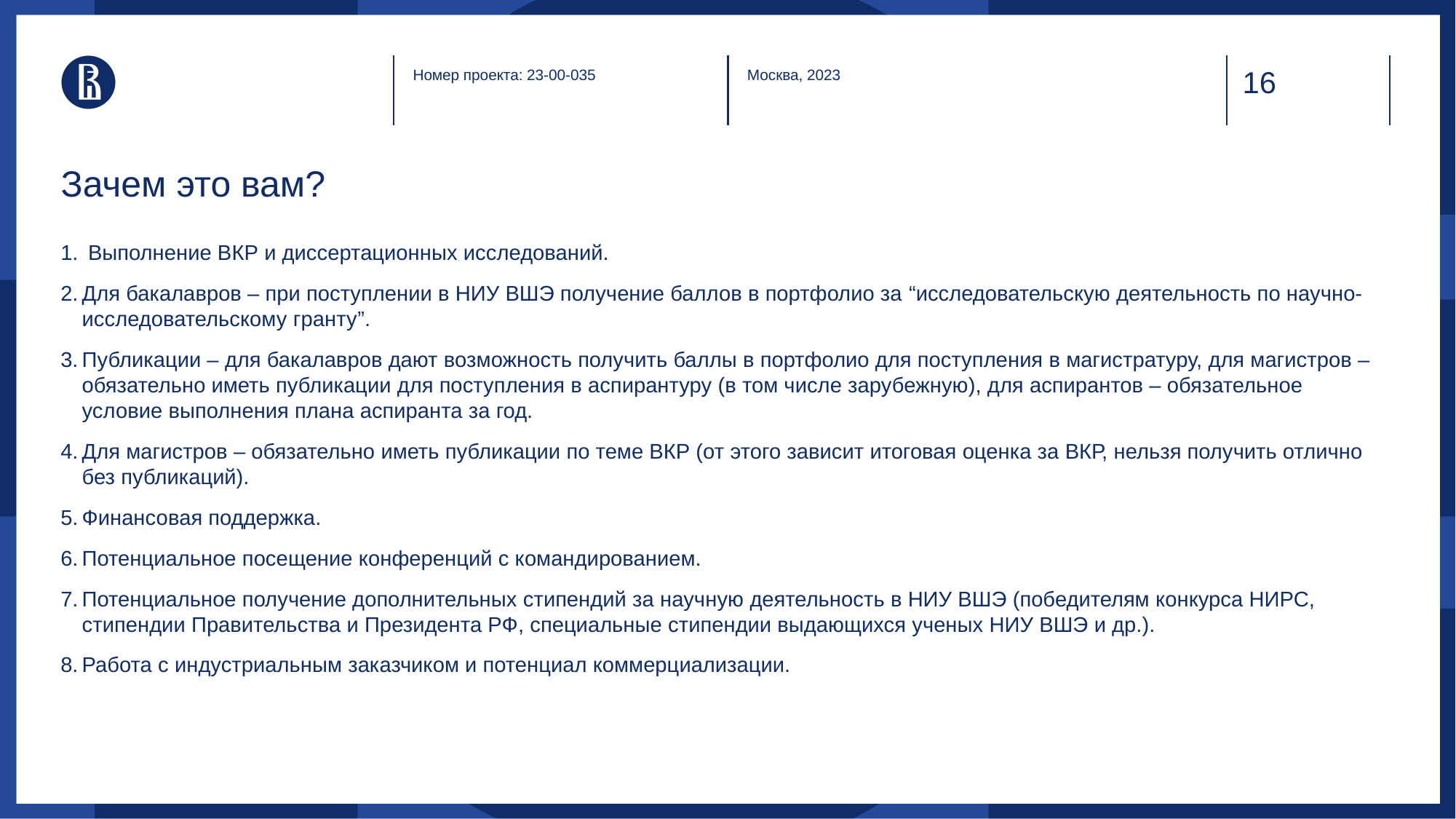

Номер проекта: 23-00-035

Москва, 2023

Зачем это вам?
 Выполнение ВКР и диссертационных исследований.
Для бакалавров – при поступлении в НИУ ВШЭ получение баллов в портфолио за “исследовательскую деятельность по научно-исследовательскому гранту”.
Публикации – для бакалавров дают возможность получить баллы в портфолио для поступления в магистратуру, для магистров – обязательно иметь публикации для поступления в аспирантуру (в том числе зарубежную), для аспирантов – обязательное условие выполнения плана аспиранта за год.
Для магистров – обязательно иметь публикации по теме ВКР (от этого зависит итоговая оценка за ВКР, нельзя получить отлично без публикаций).
Финансовая поддержка.
Потенциальное посещение конференций с командированием.
Потенциальное получение дополнительных стипендий за научную деятельность в НИУ ВШЭ (победителям конкурса НИРС, стипендии Правительства и Президента РФ, специальные стипендии выдающихся ученых НИУ ВШЭ и др.).
Работа с индустриальным заказчиком и потенциал коммерциализации.